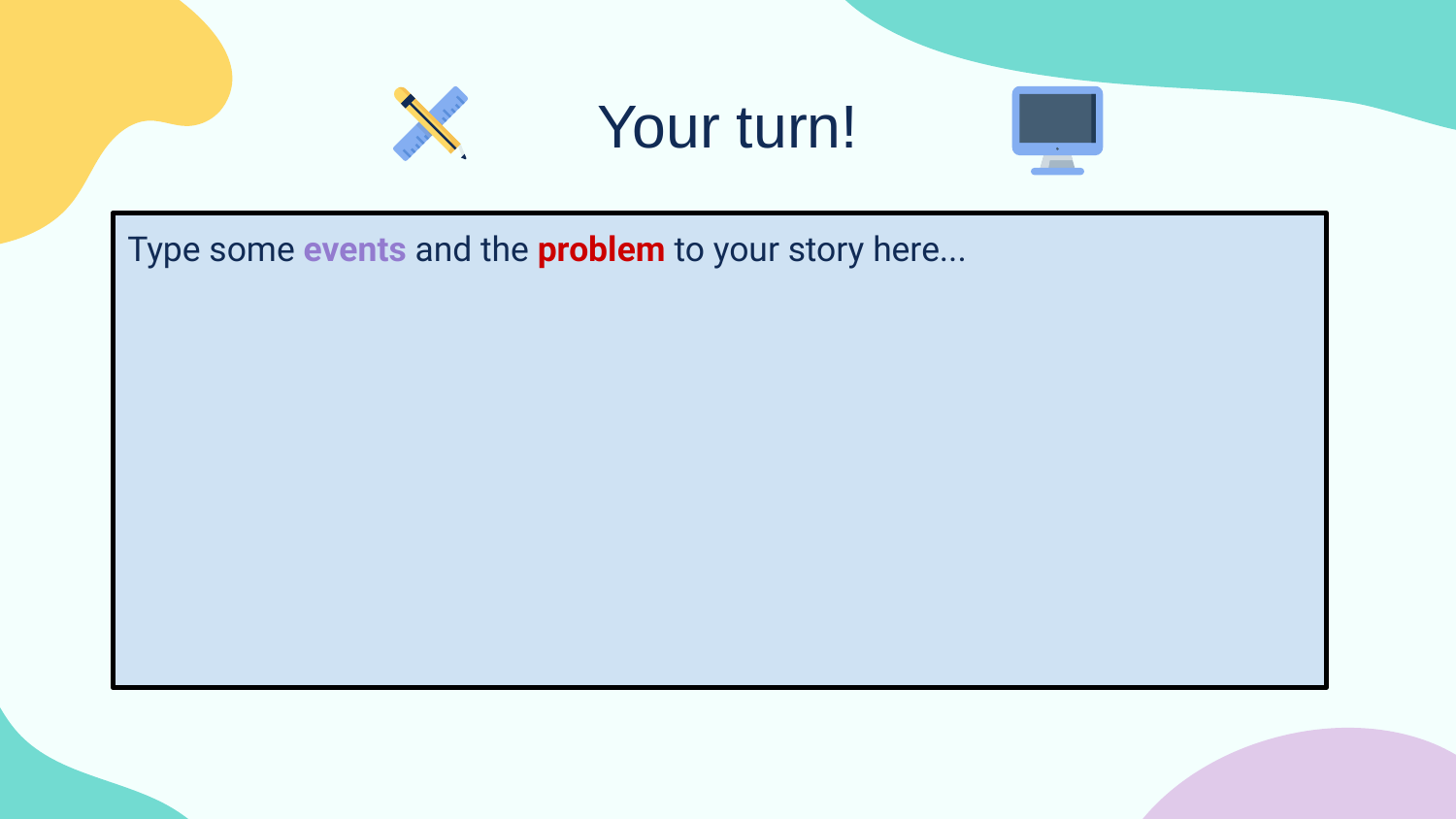

# Your turn!

Type some events and the problem to your story here...